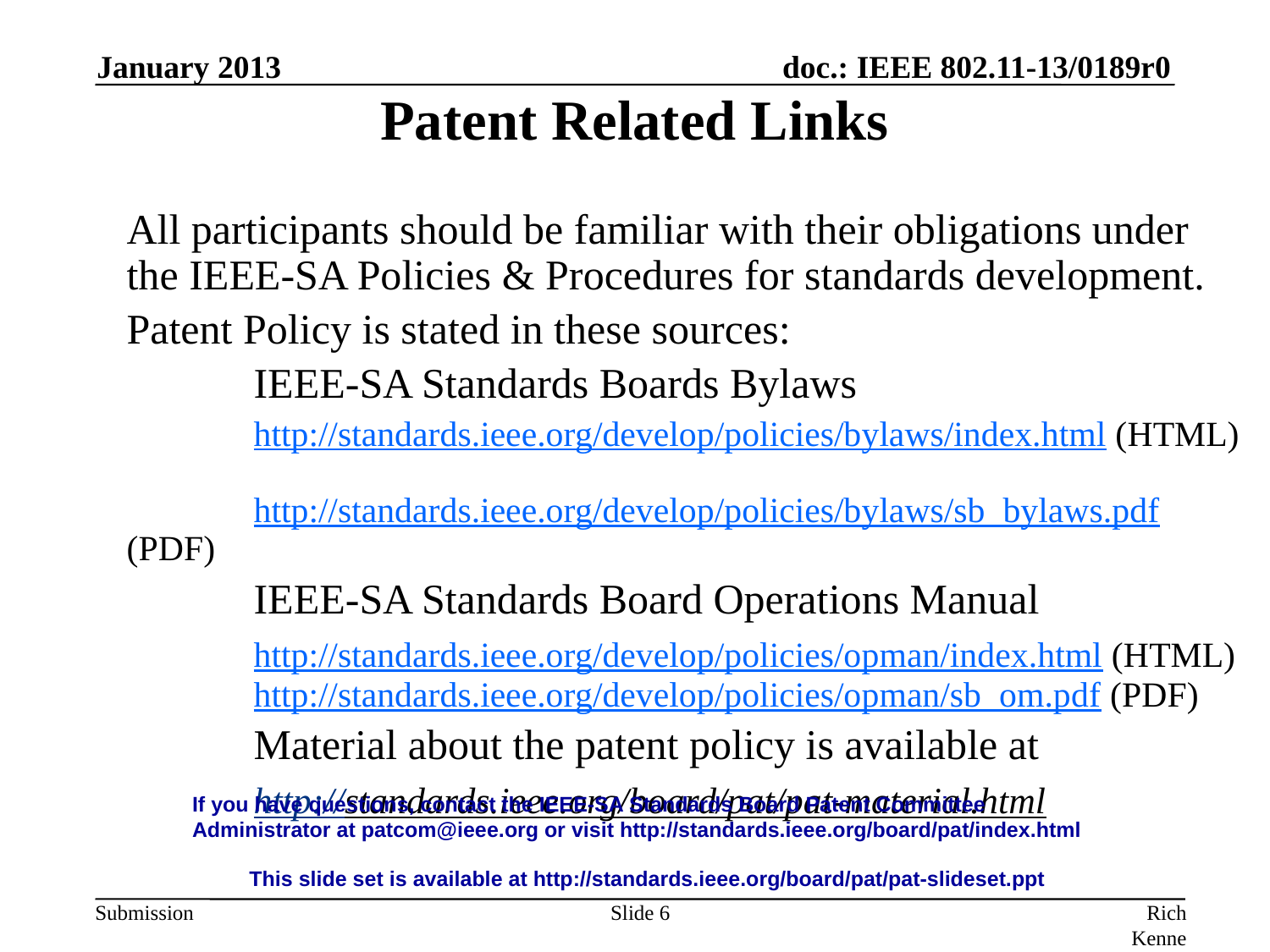

# Patent Related Links
January 2013
	All participants should be familiar with their obligations under the IEEE-SA Policies & Procedures for standards development.
	Patent Policy is stated in these sources:
		IEEE-SA Standards Boards Bylaws
		http://standards.ieee.org/develop/policies/bylaws/index.html (HTML)
	http://standards.ieee.org/develop/policies/bylaws/sb_bylaws.pdf (PDF)
		IEEE-SA Standards Board Operations Manual
		http://standards.ieee.org/develop/policies/opman/index.html (HTML)
	http://standards.ieee.org/develop/policies/opman/sb_om.pdf (PDF)
		Material about the patent policy is available at
		http://standards.ieee.org/board/pat/pat-material.html
If you have questions, contact the IEEE-SA Standards Board Patent Committee Administrator at patcom@ieee.org or visit http://standards.ieee.org/board/pat/index.html

This slide set is available at http://standards.ieee.org/board/pat/pat-slideset.ppt
Slide 6
Rich Kennedy, Research In Motion